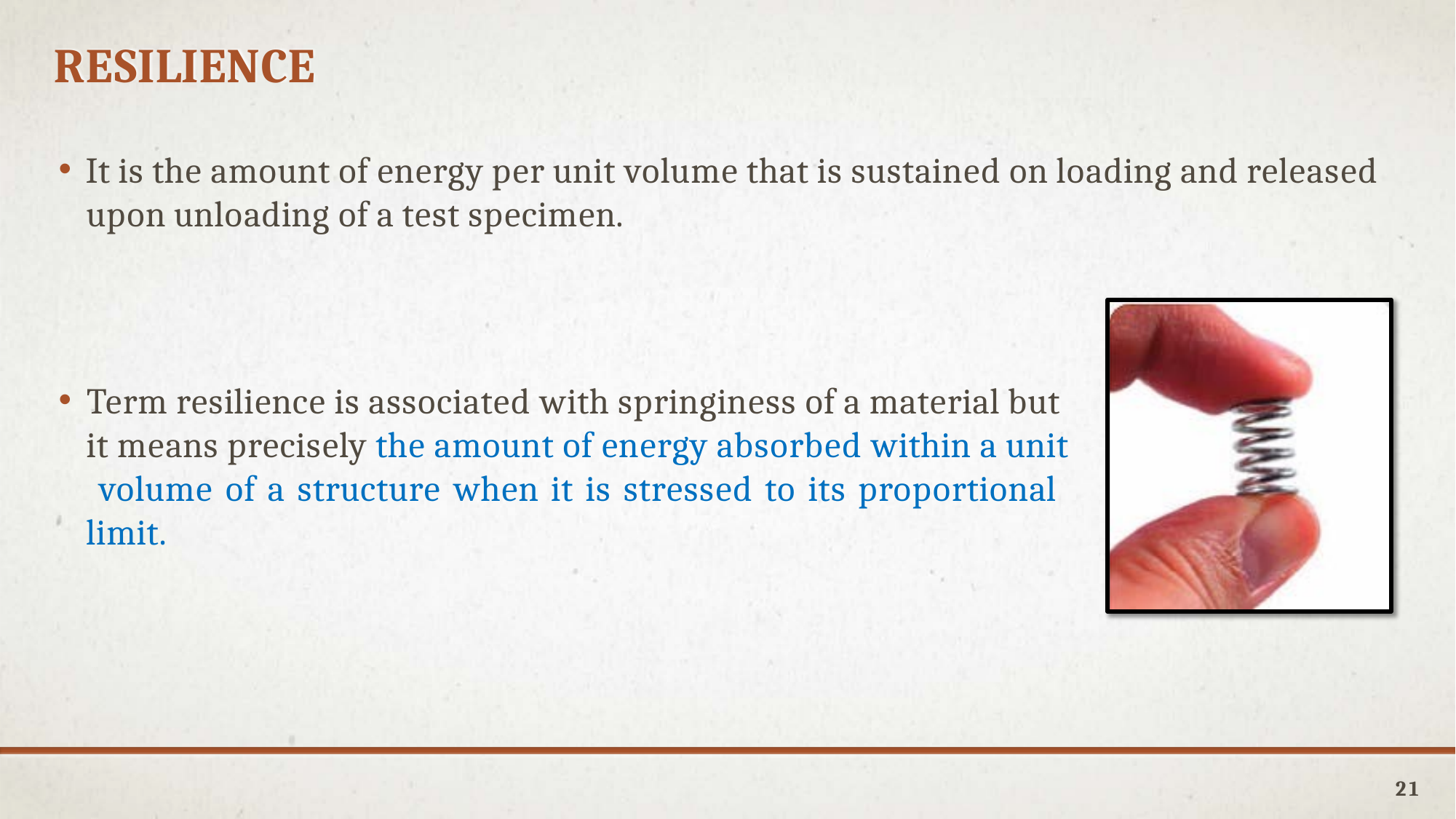

RESILIENCE
It is the amount of energy per unit volume that is sustained on loading and released  upon unloading of a test specimen.

Term resilience is associated with springiness of a material but  it means precisely the amount of energy absorbed within a unit  volume of a structure when it is stressed to its proportional  limit.

21